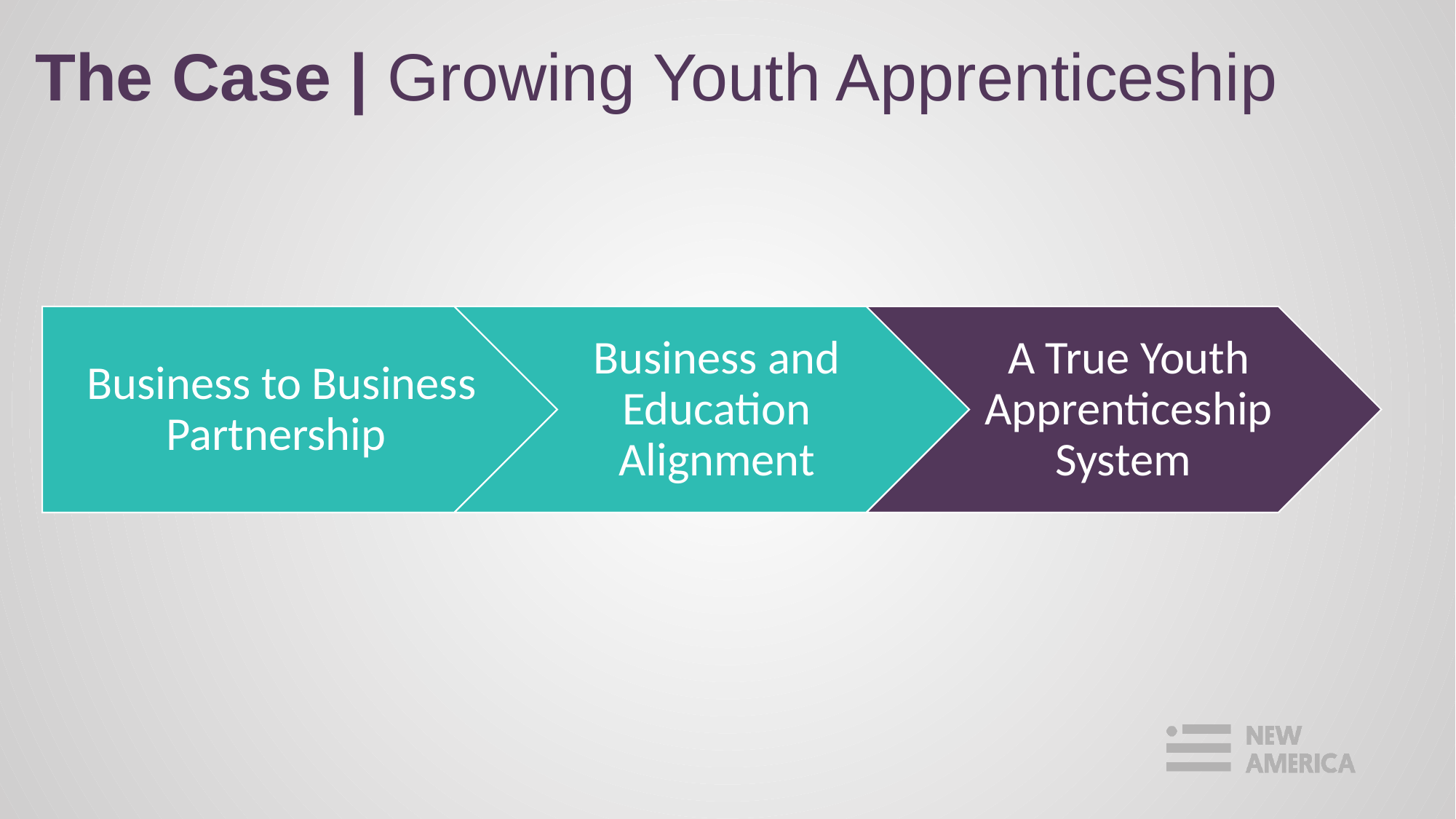

# The Case | Growing Youth Apprenticeship
Business to Business Partnership
Business and Education Alignment
A True Youth Apprenticeship System